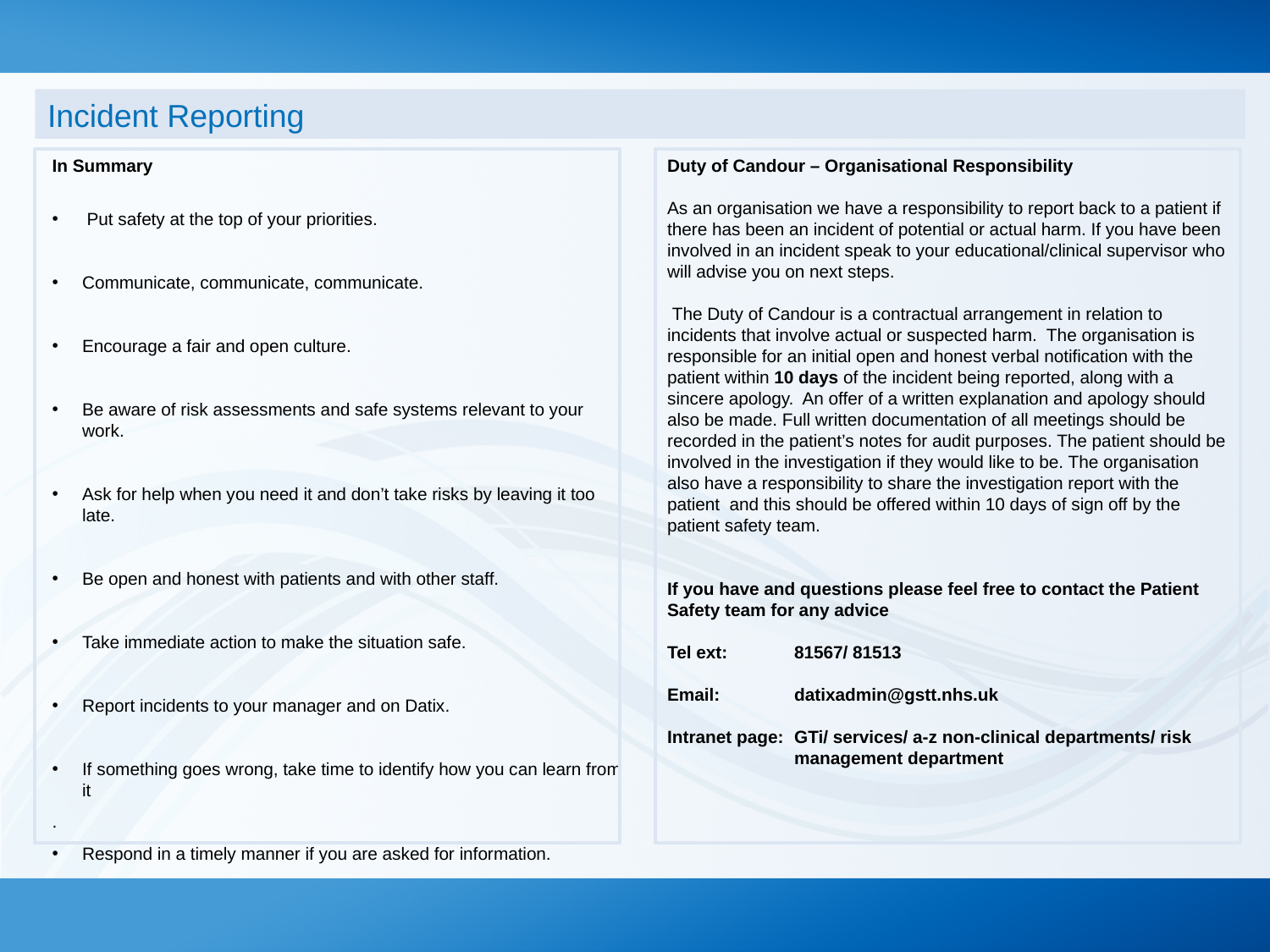

Incident Reporting

In Summary

 Put safety at the top of your priorities.

Communicate, communicate, communicate.

Encourage a fair and open culture.

Be aware of risk assessments and safe systems relevant to your work.

Ask for help when you need it and don’t take risks by leaving it too late.

Be open and honest with patients and with other staff.

Take immediate action to make the situation safe.

Report incidents to your manager and on Datix.

If something goes wrong, take time to identify how you can learn from it
.
Respond in a timely manner if you are asked for information.

Duty of Candour – Organisational Responsibility

As an organisation we have a responsibility to report back to a patient if there has been an incident of potential or actual harm. If you have been involved in an incident speak to your educational/clinical supervisor who will advise you on next steps.

 The Duty of Candour is a contractual arrangement in relation to incidents that involve actual or suspected harm.  The organisation is responsible for an initial open and honest verbal notification with the patient within 10 days of the incident being reported, along with a sincere apology.  An offer of a written explanation and apology should also be made. Full written documentation of all meetings should be recorded in the patient’s notes for audit purposes. The patient should be involved in the investigation if they would like to be. The organisation also have a responsibility to share the investigation report with the patient  and this should be offered within 10 days of sign off by the patient safety team.

If you have and questions please feel free to contact the Patient Safety team for any advice

Tel ext: 	81567/ 81513

Email:	datixadmin@gstt.nhs.uk

Intranet page:	GTi/ services/ a-z non-clinical departments/ risk 	management department